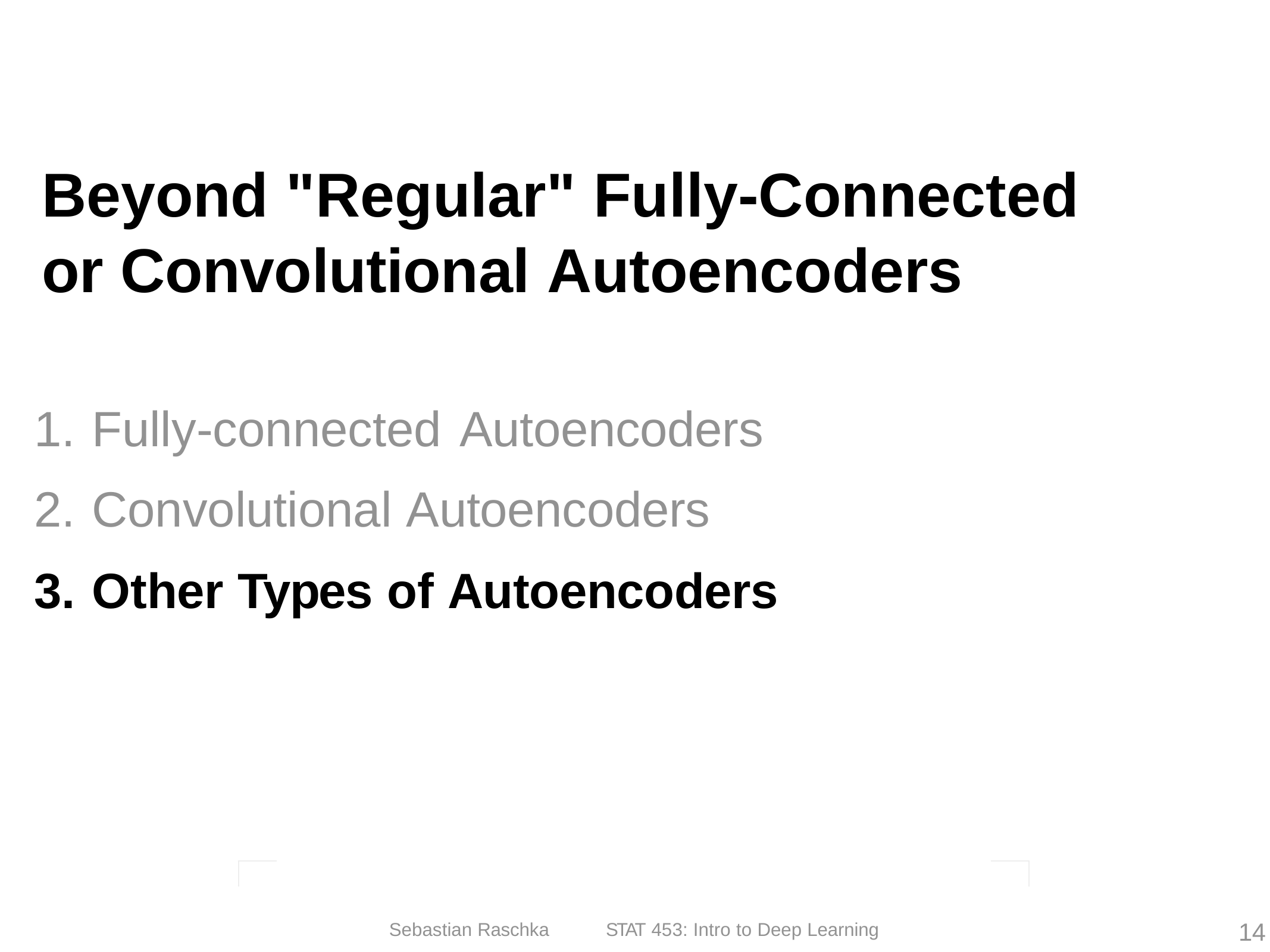

# Beyond "Regular" Fully-Connected or Convolutional Autoencoders
Fully-connected Autoencoders
Convolutional Autoencoders
Other Types of Autoencoders
14
Sebastian Raschka
STAT 453: Intro to Deep Learning